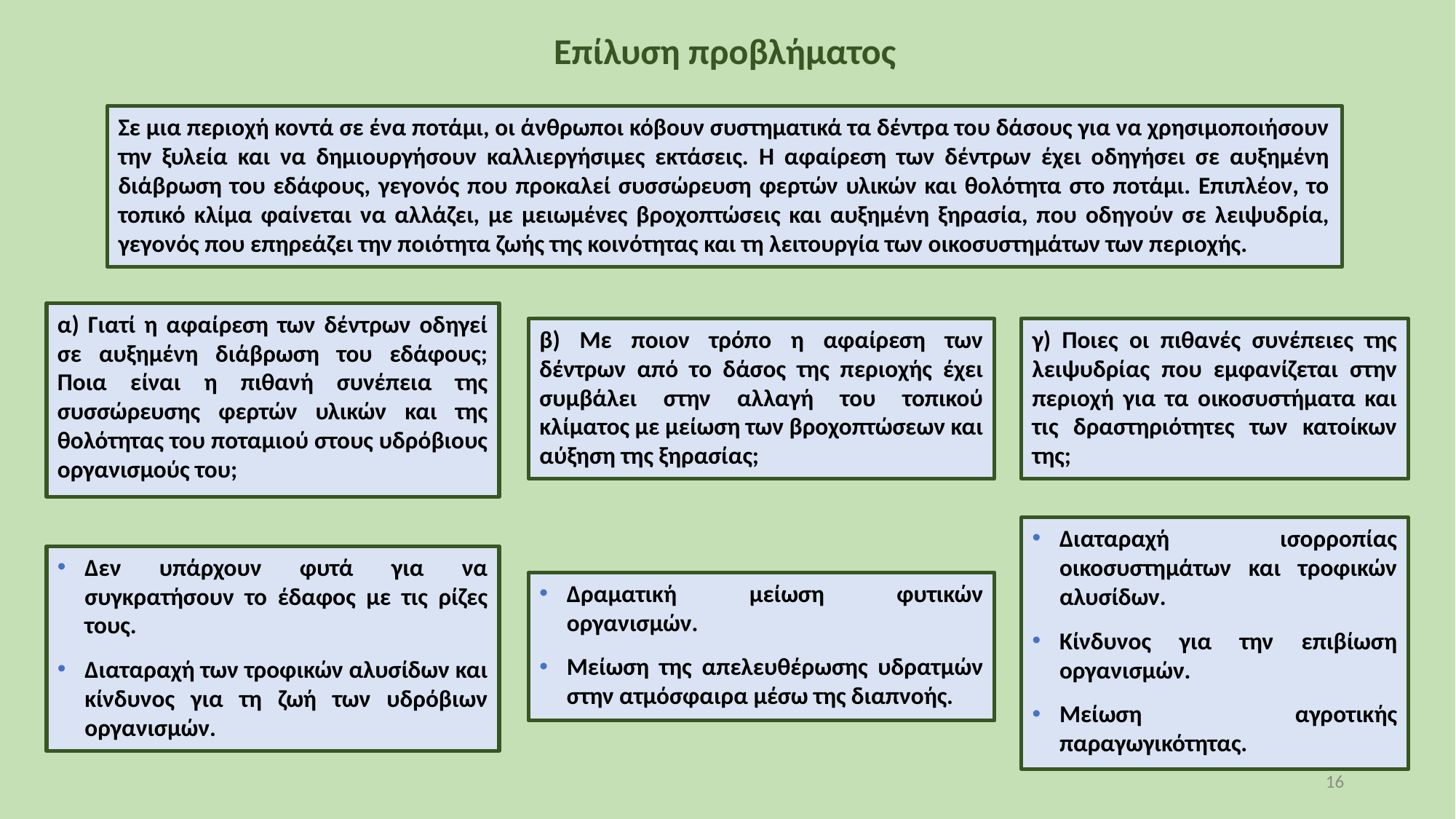

Επίλυση προβλήματος
Σε μια περιοχή κοντά σε ένα ποτάμι, οι άνθρωποι κόβουν συστηματικά τα δέντρα του δάσους για να χρησιμοποιήσουν την ξυλεία και να δημιουργήσουν καλλιεργήσιμες εκτάσεις. Η αφαίρεση των δέντρων έχει οδηγήσει σε αυξημένη διάβρωση του εδάφους, γεγονός που προκαλεί συσσώρευση φερτών υλικών και θολότητα στο ποτάμι. Επιπλέον, το τοπικό κλίμα φαίνεται να αλλάζει, με μειωμένες βροχοπτώσεις και αυξημένη ξηρασία, που οδηγούν σε λειψυδρία, γεγονός που επηρεάζει την ποιότητα ζωής της κοινότητας και τη λειτουργία των οικοσυστημάτων των περιοχής.
α) Γιατί η αφαίρεση των δέντρων οδηγεί σε αυξημένη διάβρωση του εδάφους; Ποια είναι η πιθανή συνέπεια της συσσώρευσης φερτών υλικών και της θολότητας του ποταμιού στους υδρόβιους οργανισμούς του;
β) Με ποιον τρόπο η αφαίρεση των δέντρων από το δάσος της περιοχής έχει συμβάλει στην αλλαγή του τοπικού κλίματος με μείωση των βροχοπτώσεων και αύξηση της ξηρασίας;
γ) Ποιες οι πιθανές συνέπειες της λειψυδρίας που εμφανίζεται στην περιοχή για τα οικοσυστήματα και τις δραστηριότητες των κατοίκων της;
Διαταραχή ισορροπίας οικοσυστημάτων και τροφικών αλυσίδων.
Κίνδυνος για την επιβίωση οργανισμών.
Μείωση αγροτικής παραγωγικότητας.
Δεν υπάρχουν φυτά για να συγκρατήσουν το έδαφος με τις ρίζες τους.
Διαταραχή των τροφικών αλυσίδων και κίνδυνος για τη ζωή των υδρόβιων οργανισμών.
Δραματική μείωση φυτικών οργανισμών.
Μείωση της απελευθέρωσης υδρατμών στην ατμόσφαιρα μέσω της διαπνοής.
16